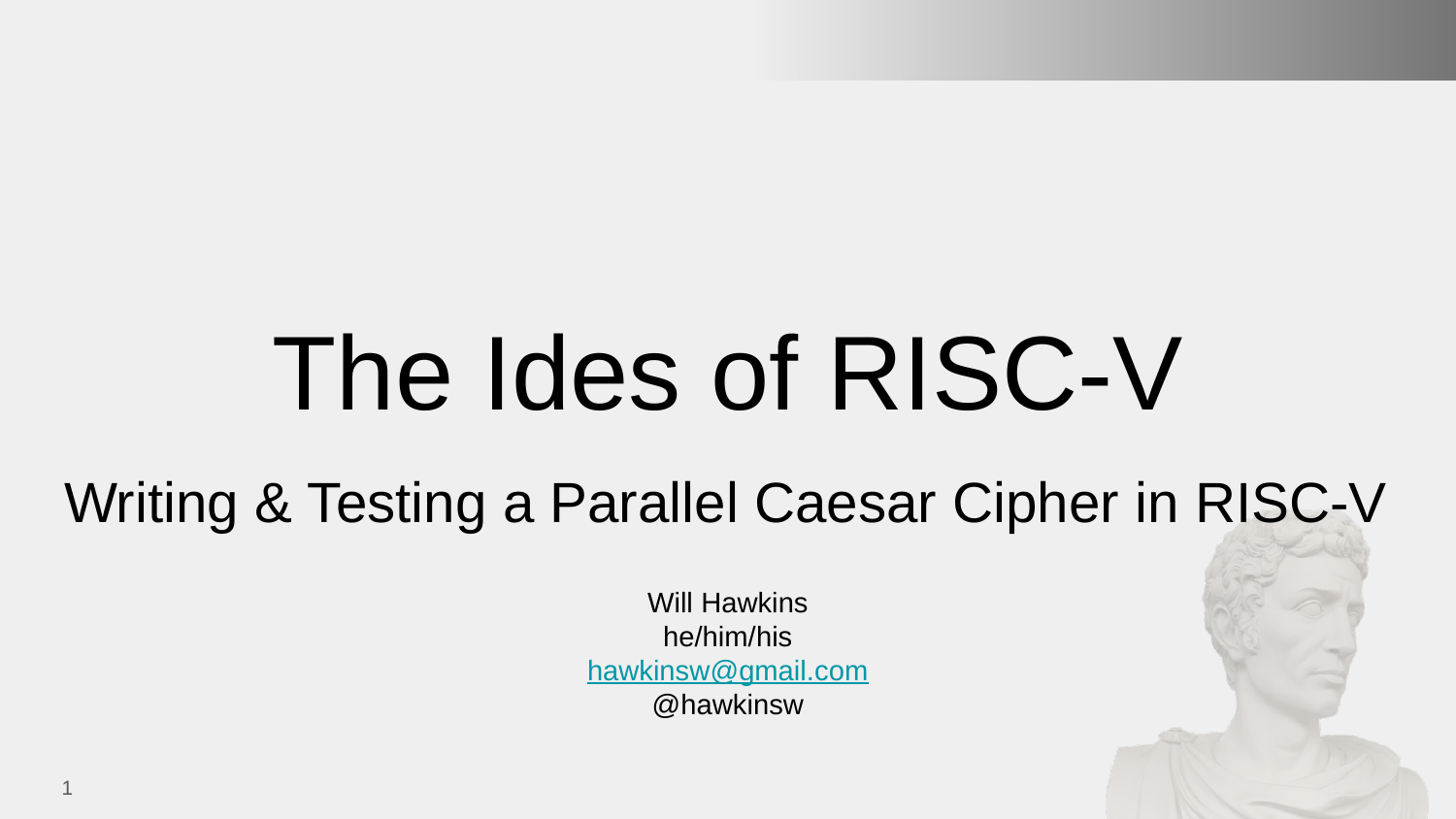

# The Ides of RISC-V
Writing & Testing a Parallel Caesar Cipher in RISC-V
Will Hawkins
he/him/his
hawkinsw@gmail.com
@hawkinsw
1